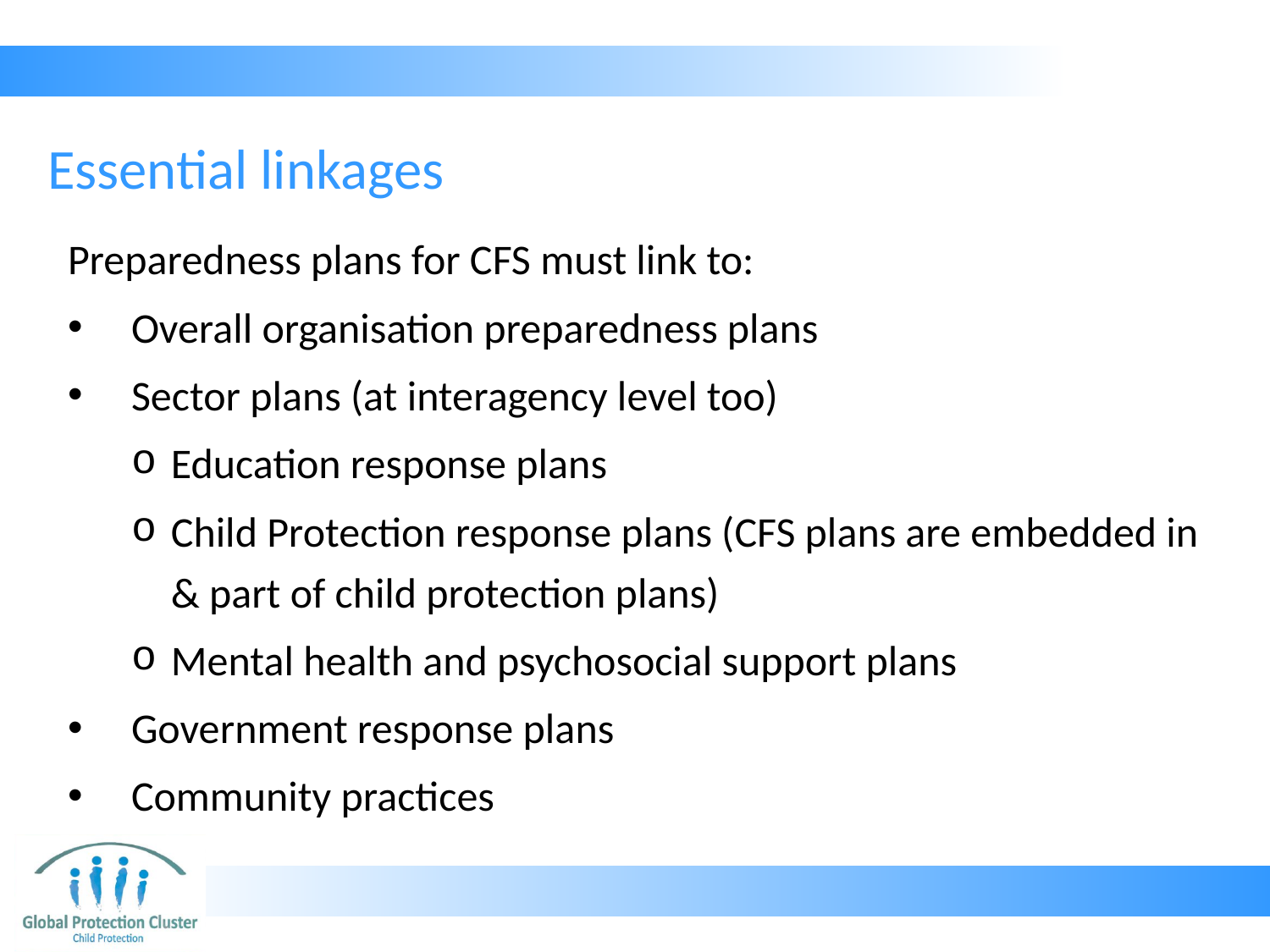

# Essential linkages
Preparedness plans for CFS must link to:
Overall organisation preparedness plans
Sector plans (at interagency level too)
Education response plans
Child Protection response plans (CFS plans are embedded in & part of child protection plans)
Mental health and psychosocial support plans
Government response plans
Community practices